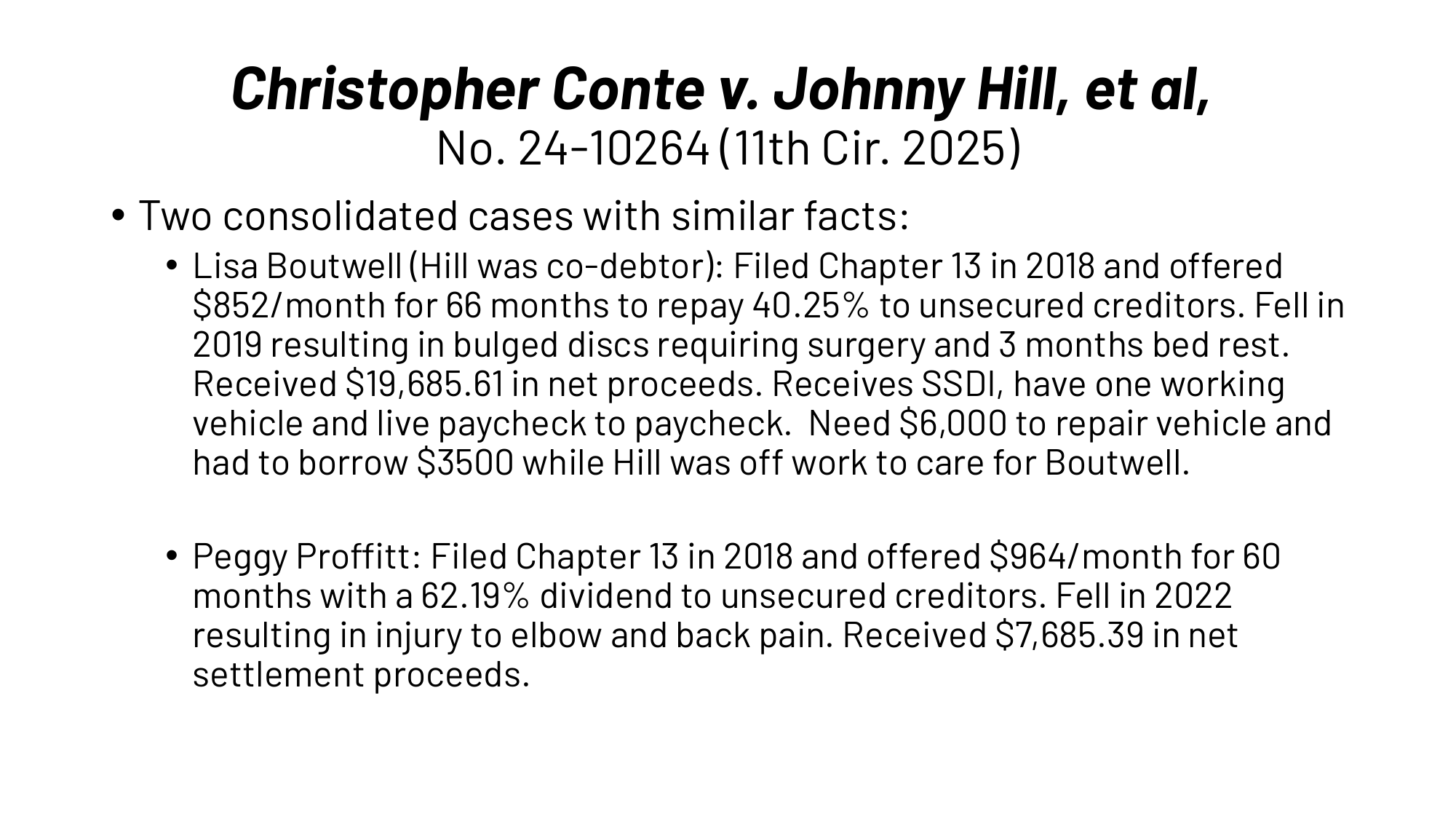

# Christopher Conte v. Johnny Hill, et al, No. 24-10264 (11th Cir. 2025)
Two consolidated cases with similar facts:
Lisa Boutwell (Hill was co-debtor): Filed Chapter 13 in 2018 and offered $852/month for 66 months to repay 40.25% to unsecured creditors. Fell in 2019 resulting in bulged discs requiring surgery and 3 months bed rest. Received $19,685.61 in net proceeds. Receives SSDI, have one working vehicle and live paycheck to paycheck.  Need $6,000 to repair vehicle and had to borrow $3500 while Hill was off work to care for Boutwell.

Peggy Proffitt: Filed Chapter 13 in 2018 and offered $964/month for 60 months with a 62.19% dividend to unsecured creditors. Fell in 2022 resulting in injury to elbow and back pain. Received $7,685.39 in net settlement proceeds.